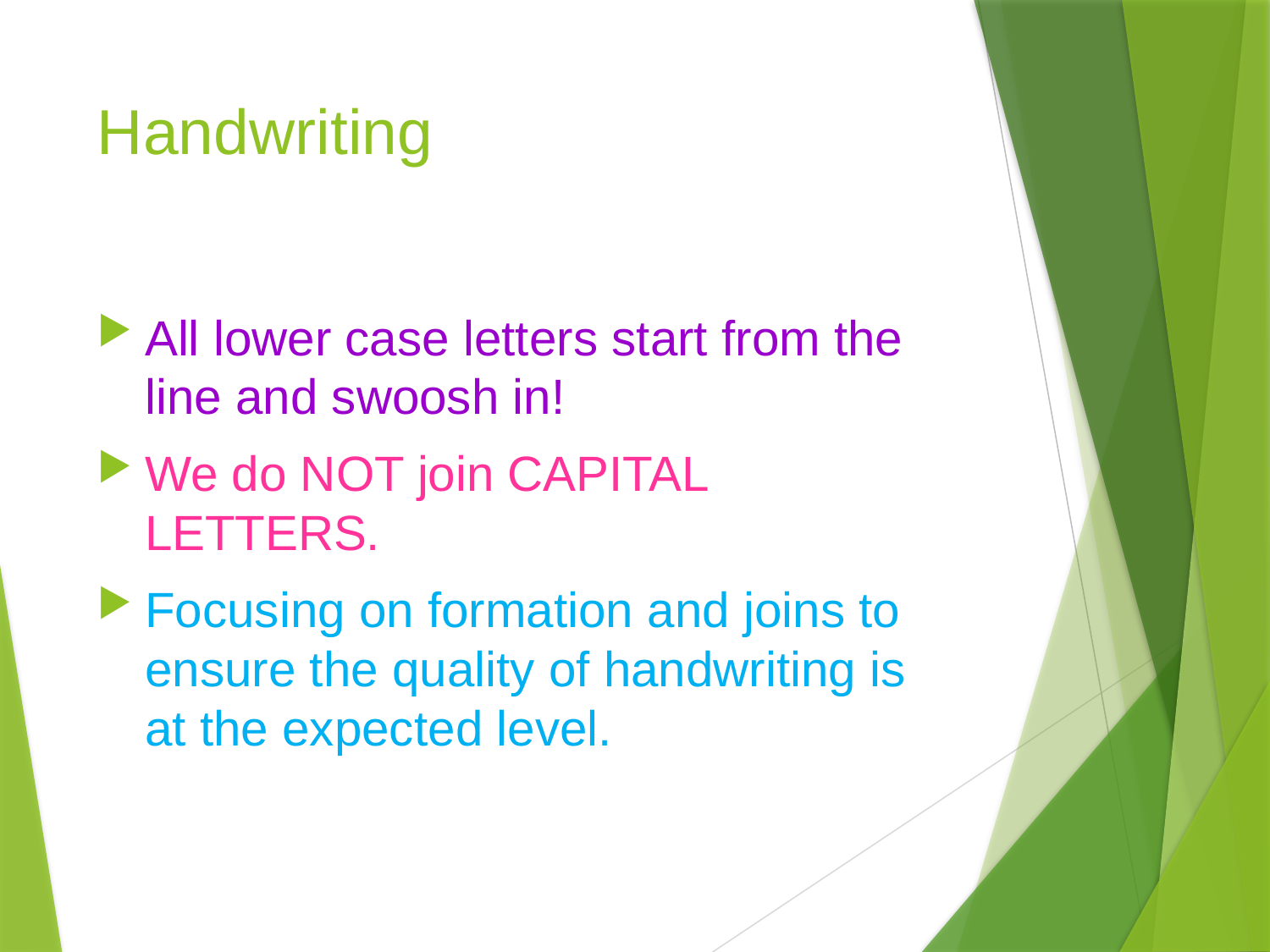

# Handwriting
All lower case letters start from the line and swoosh in!
We do NOT join CAPITAL LETTERS.
Focusing on formation and joins to ensure the quality of handwriting is at the expected level.